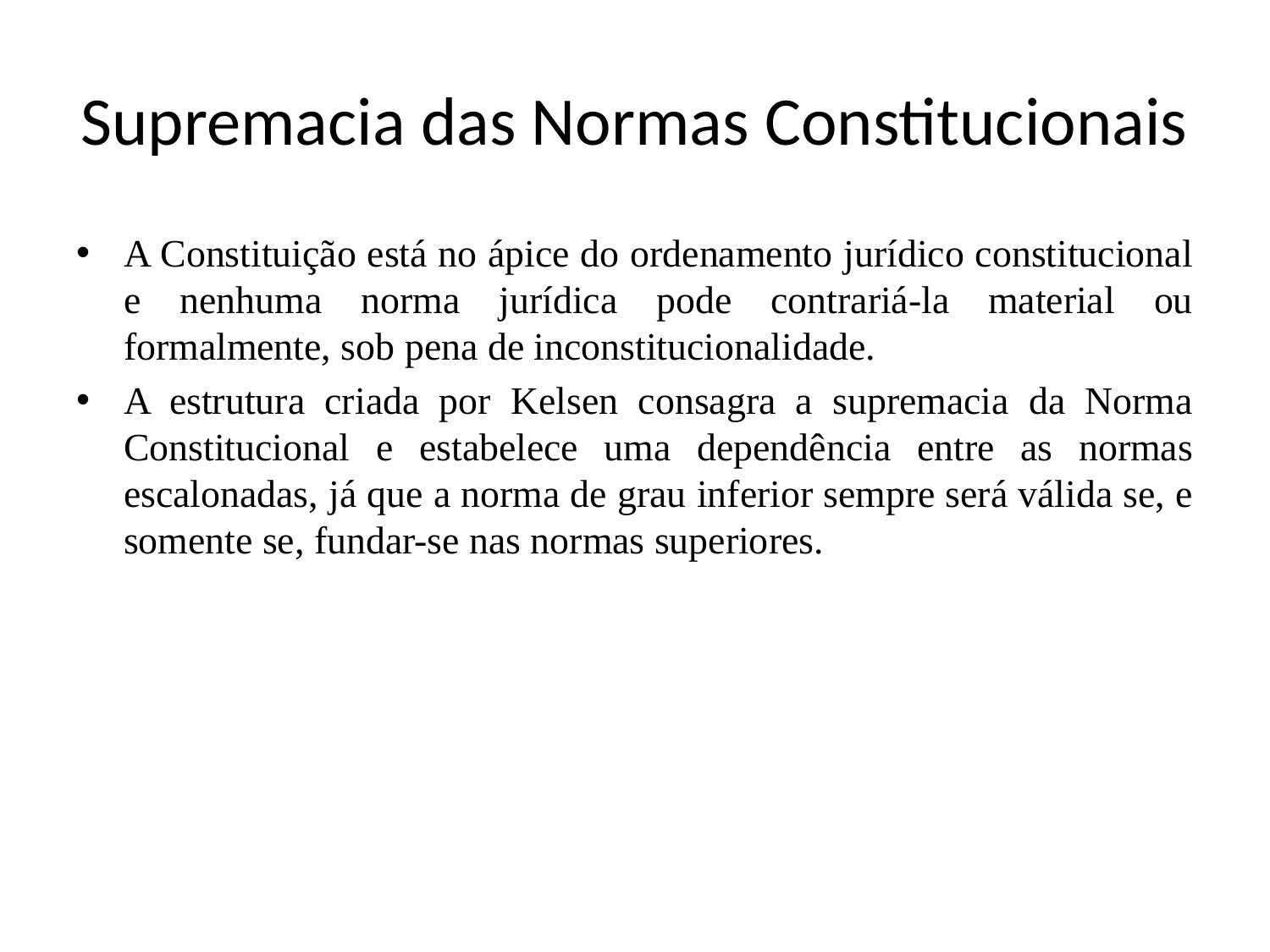

# Supremacia das Normas Constitucionais
A Constituição está no ápice do ordenamento jurídico constitucional e nenhuma norma jurídica pode contrariá-la material ou formalmente, sob pena de inconstitucionalidade.
A estrutura criada por Kelsen consagra a supremacia da Norma Constitucional e estabelece uma dependência entre as normas escalonadas, já que a norma de grau inferior sempre será válida se, e somente se, fundar-se nas normas superiores.